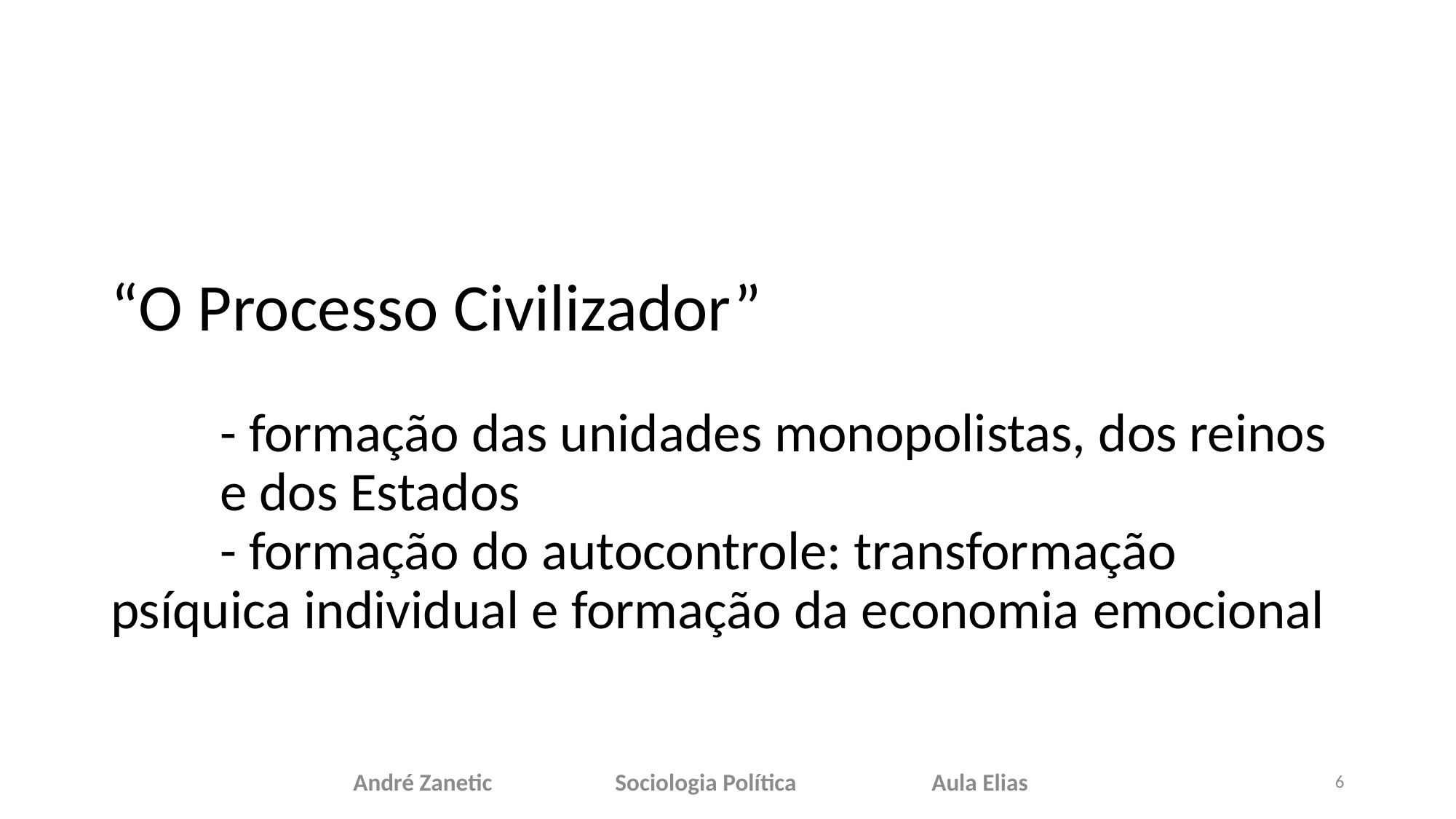

“O Processo Civilizador”
	- formação das unidades monopolistas, dos reinos 	e dos Estados
	- formação do autocontrole: transformação 	psíquica individual e formação da economia 	emocional
André Zanetic             	        Sociologia Política        	      Aula Elias
6